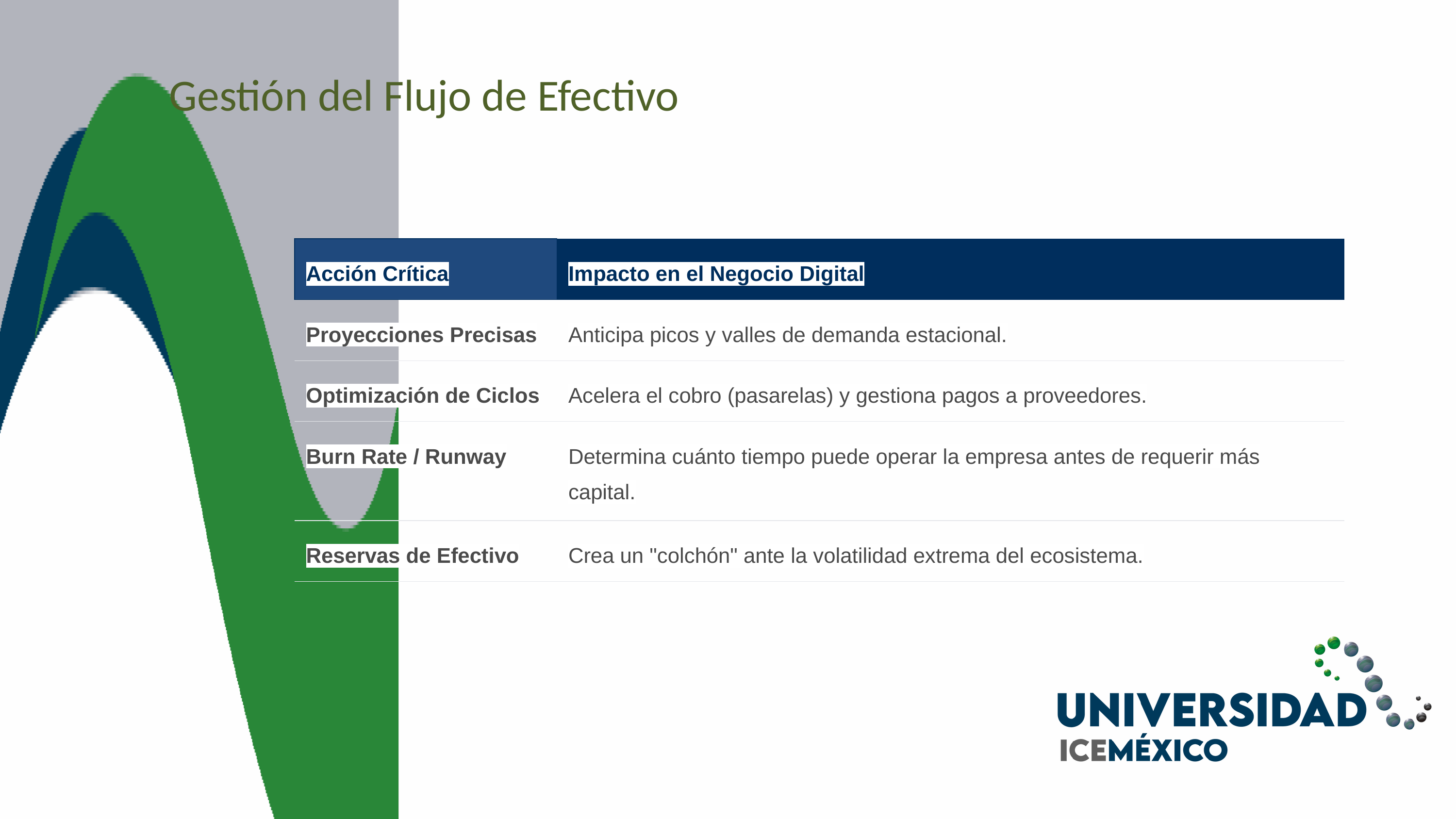

Gestión del Flujo de Efectivo

| Acción Crítica | Impacto en el Negocio Digital |
| --- | --- |
| Proyecciones Precisas | Anticipa picos y valles de demanda estacional. |
| Optimización de Ciclos | Acelera el cobro (pasarelas) y gestiona pagos a proveedores. |
| Burn Rate / Runway | Determina cuánto tiempo puede operar la empresa antes de requerir más capital. |
| Reservas de Efectivo | Crea un "colchón" ante la volatilidad extrema del ecosistema. |